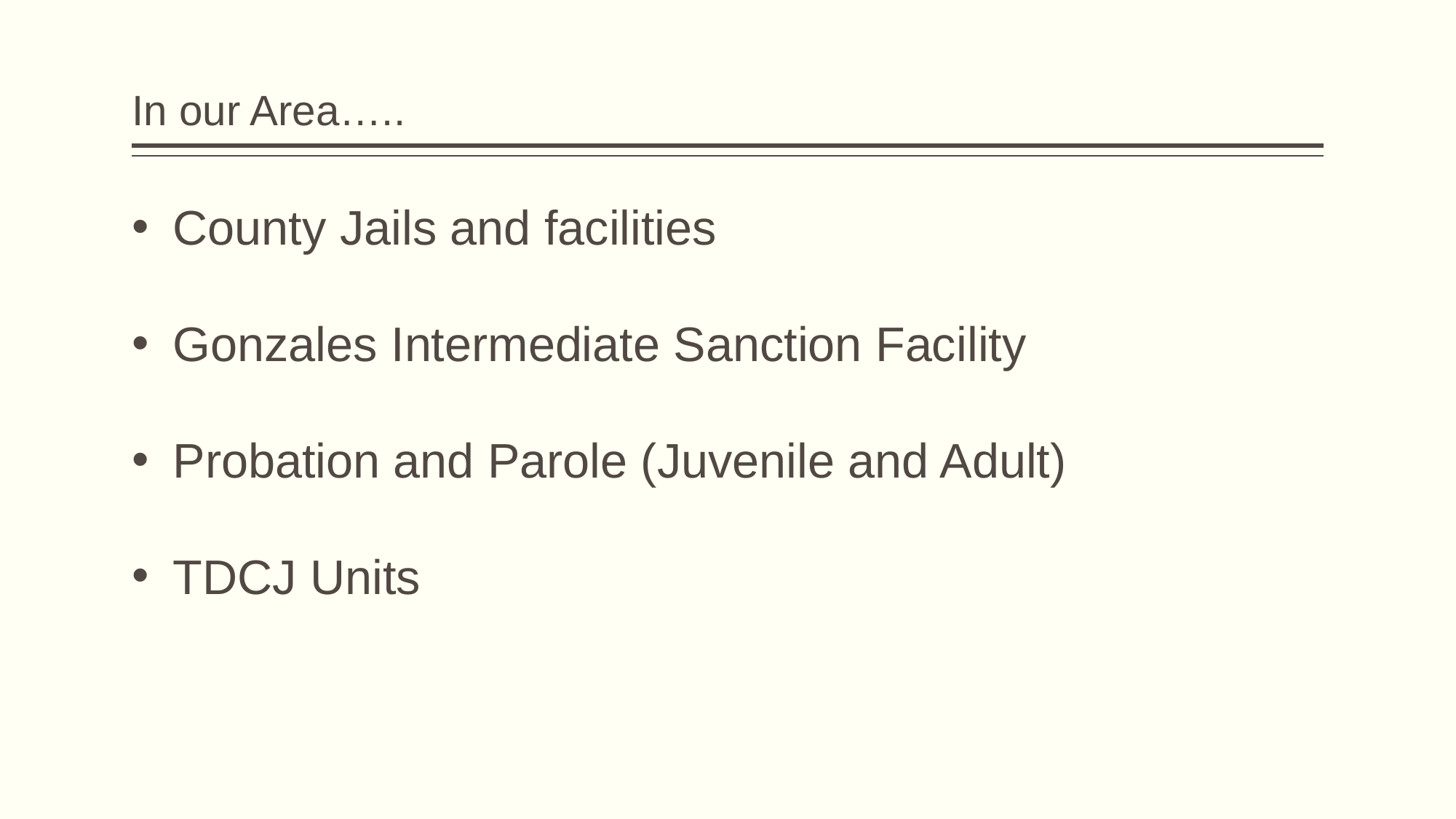

# In our Area…..
County Jails and facilities

Gonzales Intermediate Sanction Facility

Probation and Parole (Juvenile and Adult)

TDCJ Units